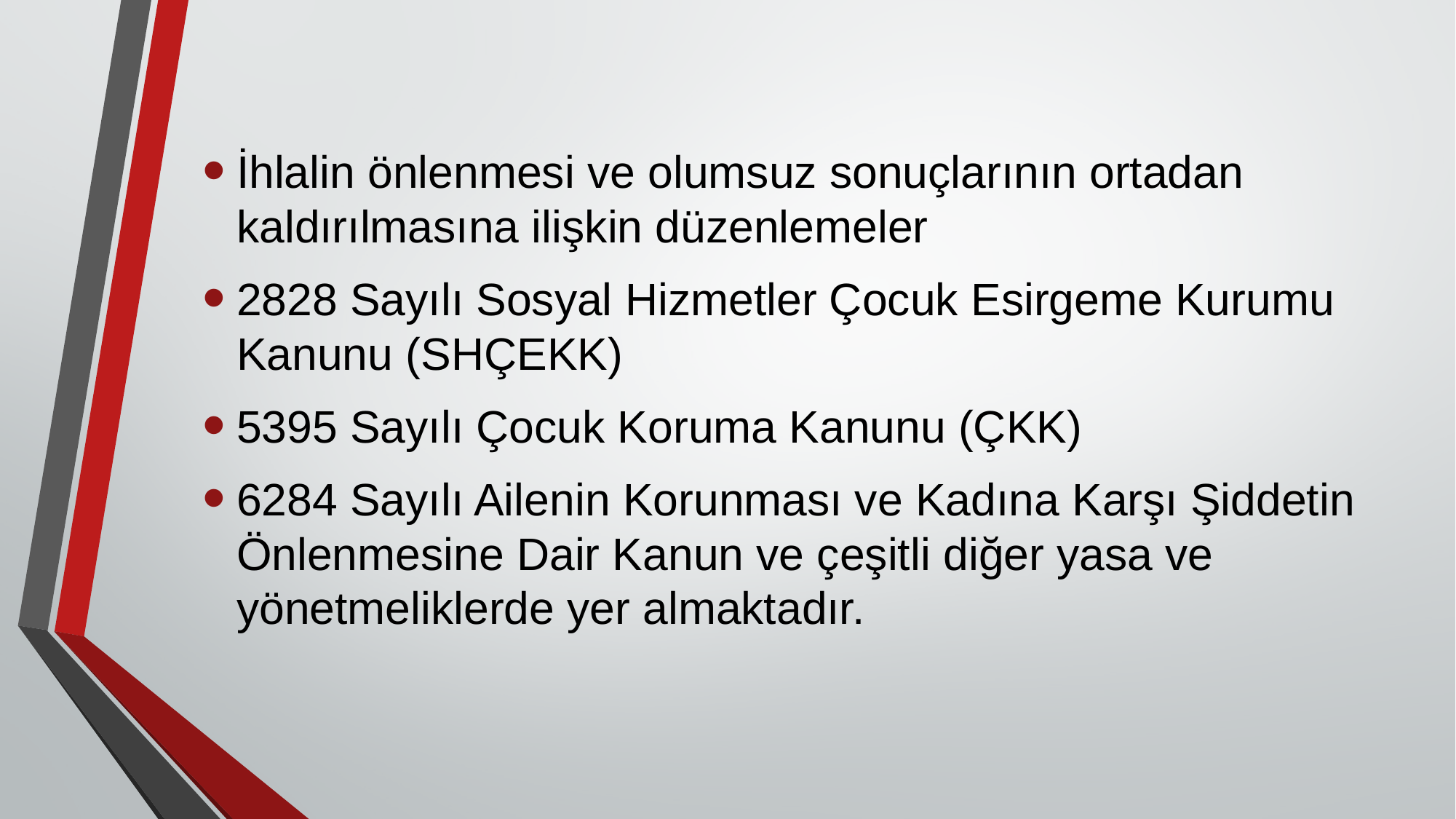

İhlalin önlenmesi ve olumsuz sonuçlarının ortadan kaldırılmasına ilişkin düzenlemeler
2828 Sayılı Sosyal Hizmetler Çocuk Esirgeme Kurumu Kanunu (SHÇEKK)
5395 Sayılı Çocuk Koruma Kanunu (ÇKK)
6284 Sayılı Ailenin Korunması ve Kadına Karşı Şiddetin Önlenmesine Dair Kanun ve çeşitli diğer yasa ve yönetmeliklerde yer almaktadır.